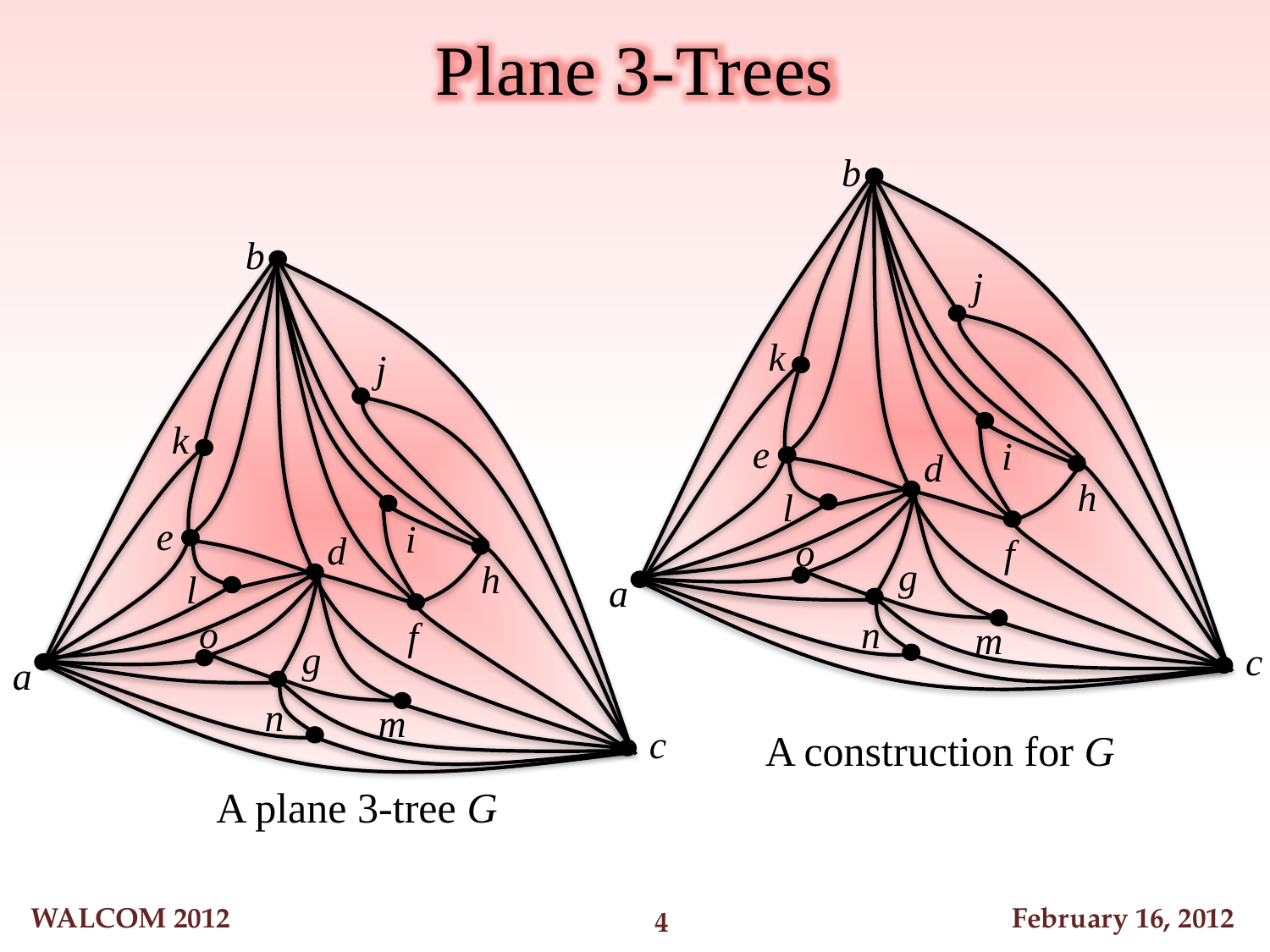

Plane 3-Trees
b

a

c

b

j

k

e
i
d

h
l

o
f

g
a

n
m

c

j

k

e
i
d

h
l

o
f

g

n
m

A construction for G
A plane 3-tree G
WALCOM 2012
February 16, 2012
4